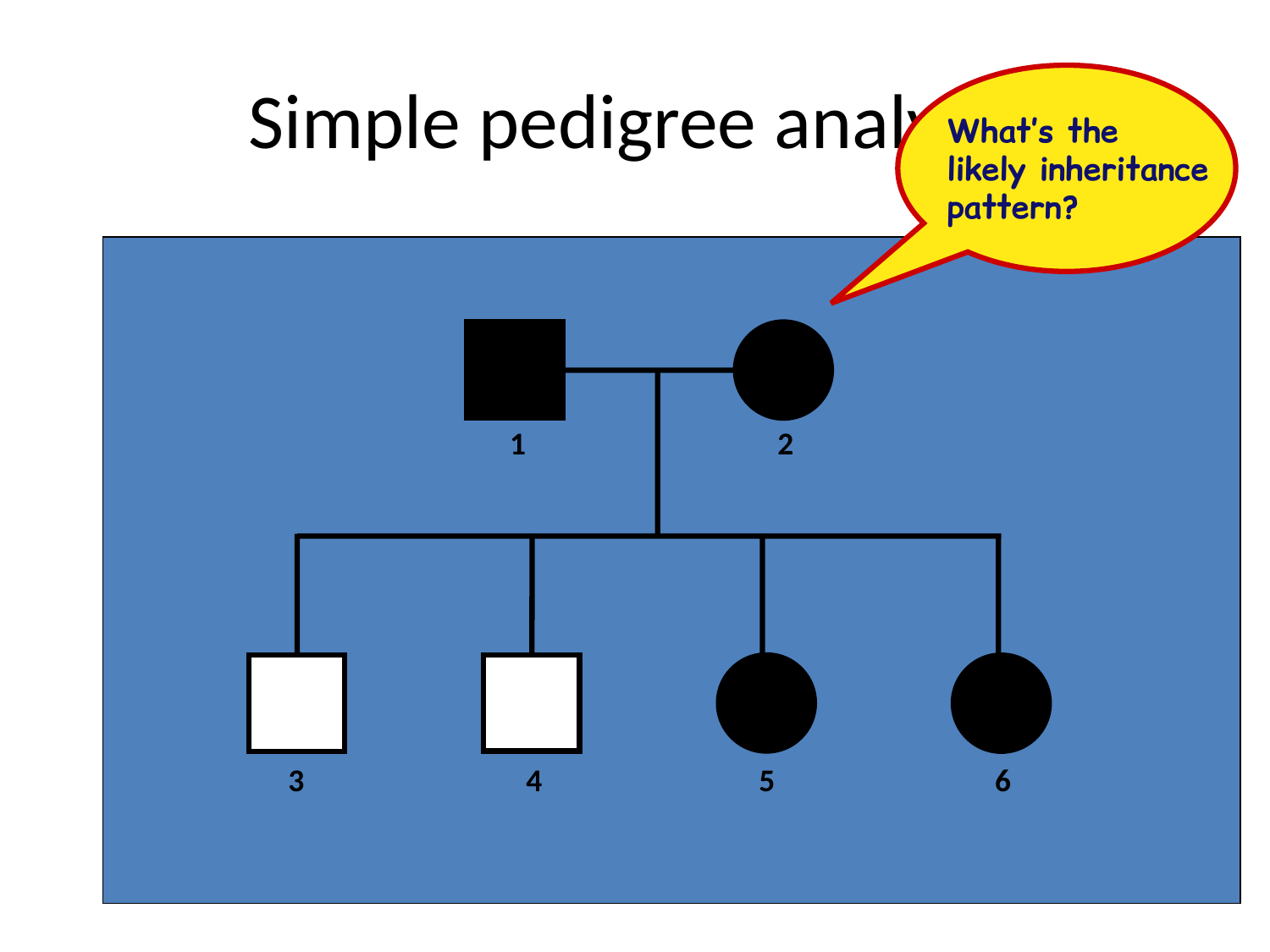

# Simple pedigree analysis
What’s the
likely inheritance
pattern?

1
2

3
4
5
6

1
2

3
4
5
6